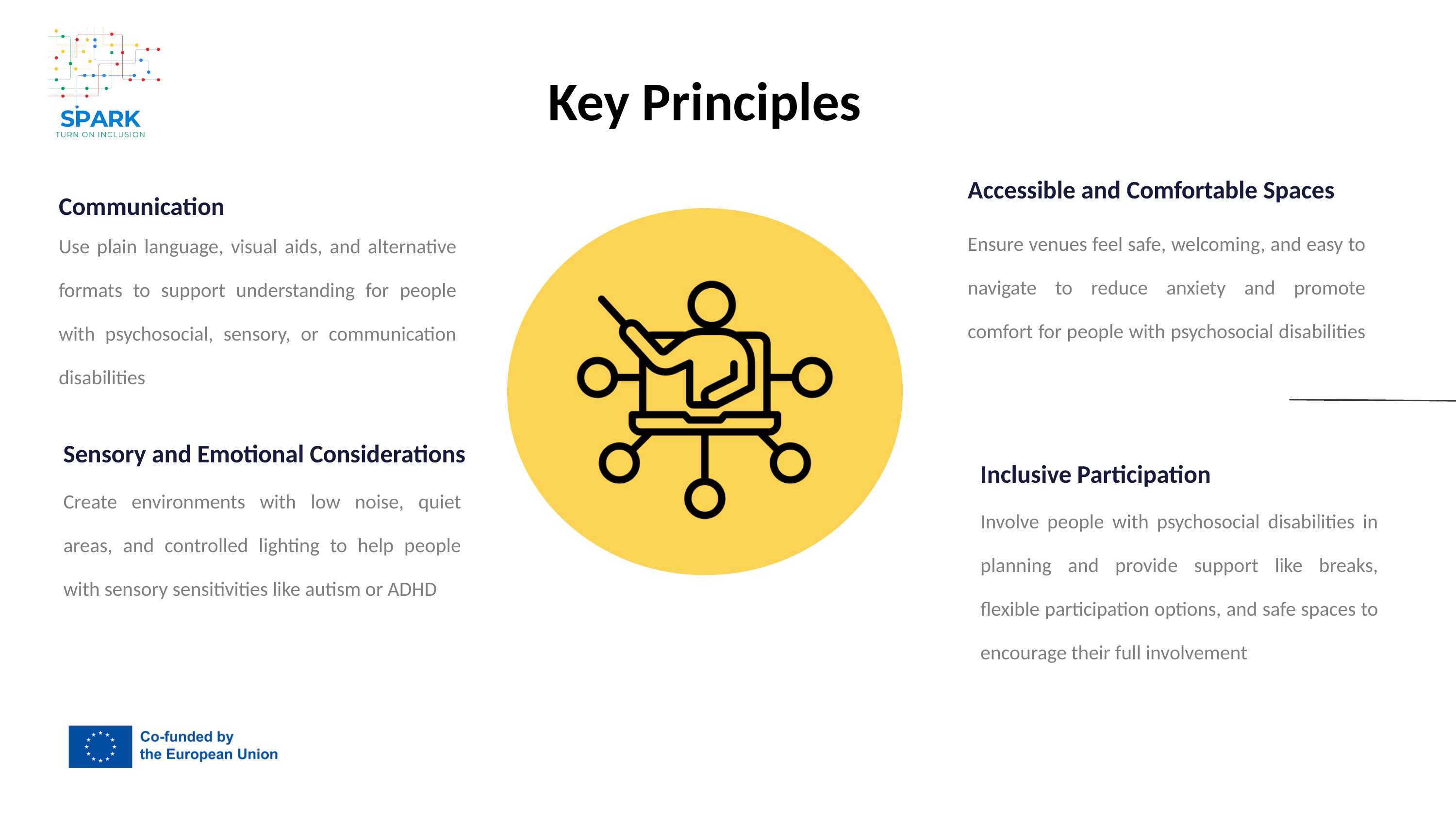

Key Principles

Accessible and Comfortable Spaces

Communication

Ensure venues feel safe, welcoming, and easy to navigate to reduce anxiety and promote comfort for people with psychosocial disabilities

Use plain language, visual aids, and alternative formats to support understanding for people with psychosocial, sensory, or communication disabilities

Sensory and Emotional Considerations

Inclusive Participation

Create environments with low noise, quiet areas, and controlled lighting to help people with sensory sensitivities like autism or ADHD

Involve people with psychosocial disabilities in planning and provide support like breaks, flexible participation options, and safe spaces to encourage their full involvement